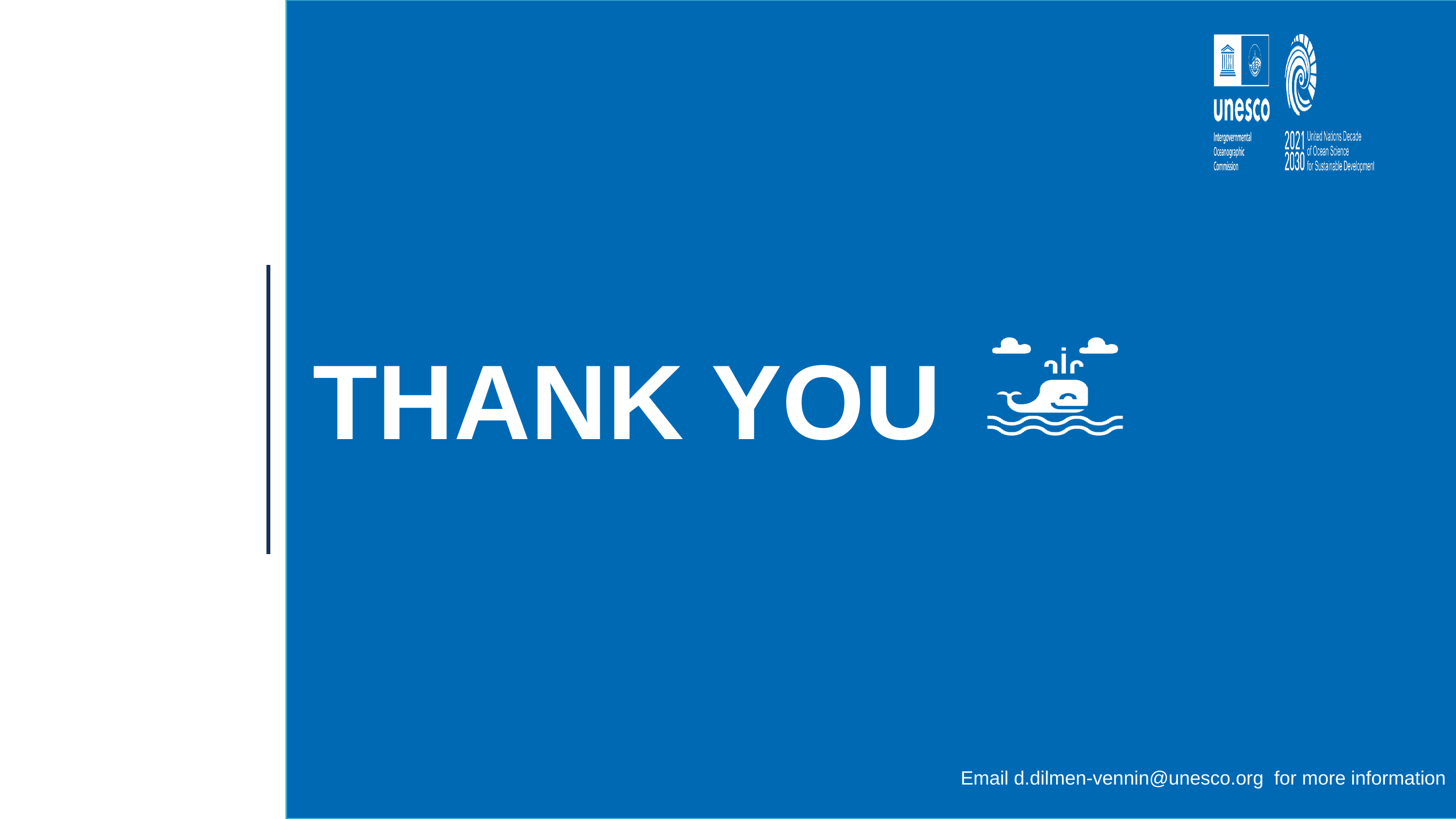

THANK YOU

‹#›
Email d.dilmen-vennin@unesco.org  for more information